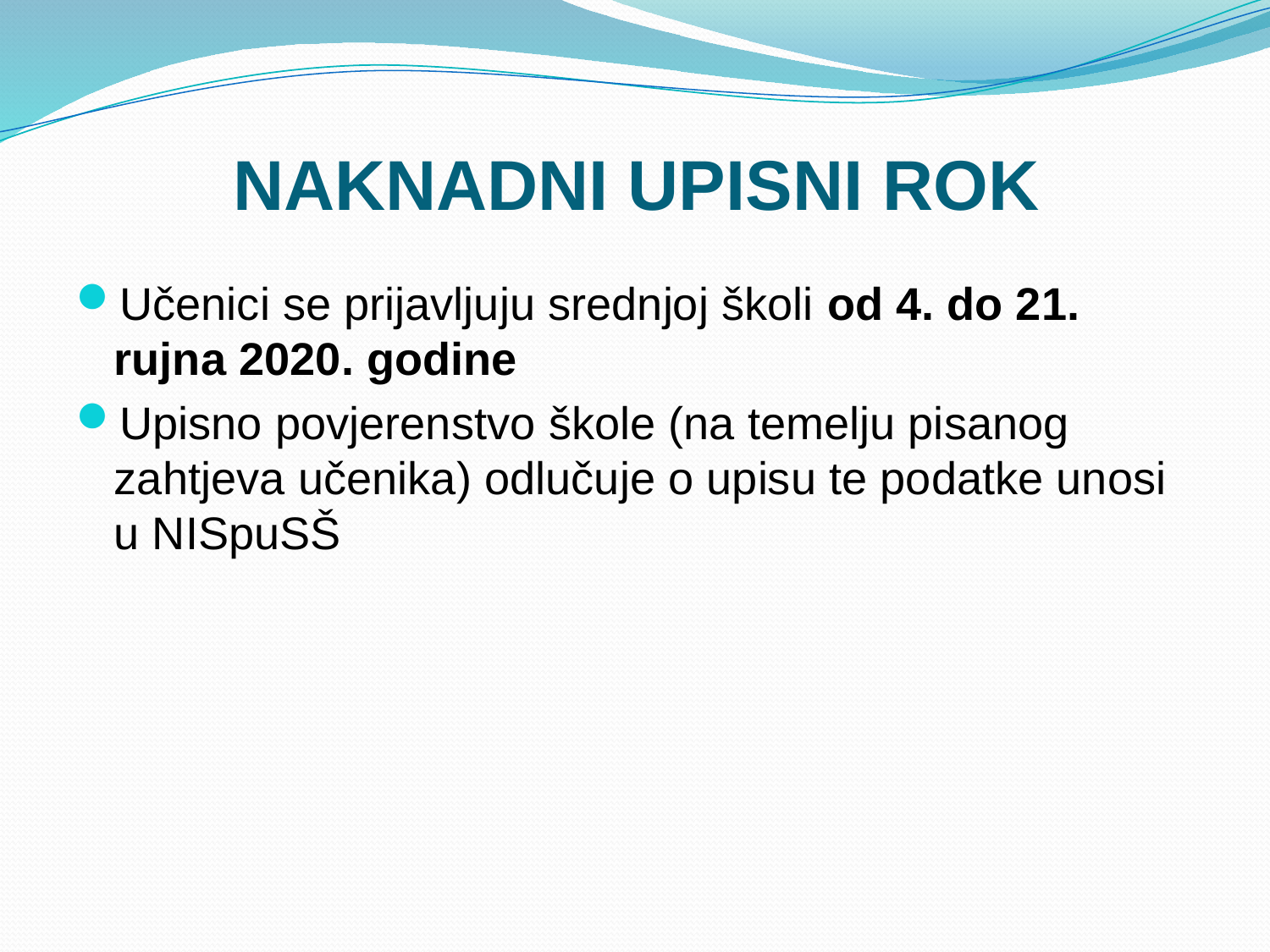

# NAKNADNI UPISNI ROK
Učenici se prijavljuju srednjoj školi od 4. do 21. rujna 2020. godine
Upisno povjerenstvo škole (na temelju pisanog zahtjeva učenika) odlučuje o upisu te podatke unosi u NISpuSŠ